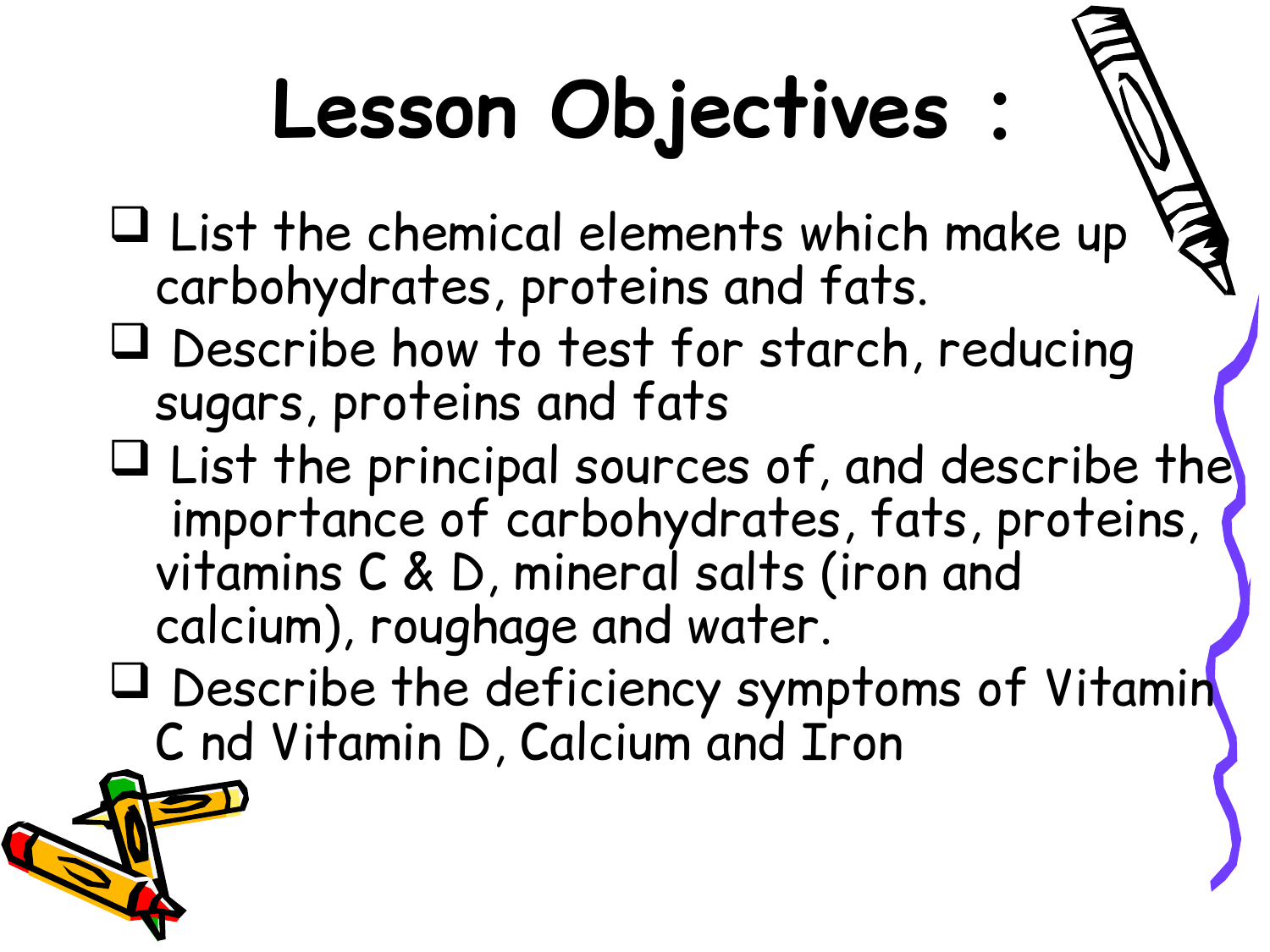

# Lesson Objectives :
 List the chemical elements which make up carbohydrates, proteins and fats.
 Describe how to test for starch, reducing  sugars, proteins and fats
 List the principal sources of, and describe the  importance of carbohydrates, fats, proteins, vitamins C & D, mineral salts (iron and calcium), roughage and water.
 Describe the deficiency symptoms of Vitamin C nd Vitamin D, Calcium and Iron